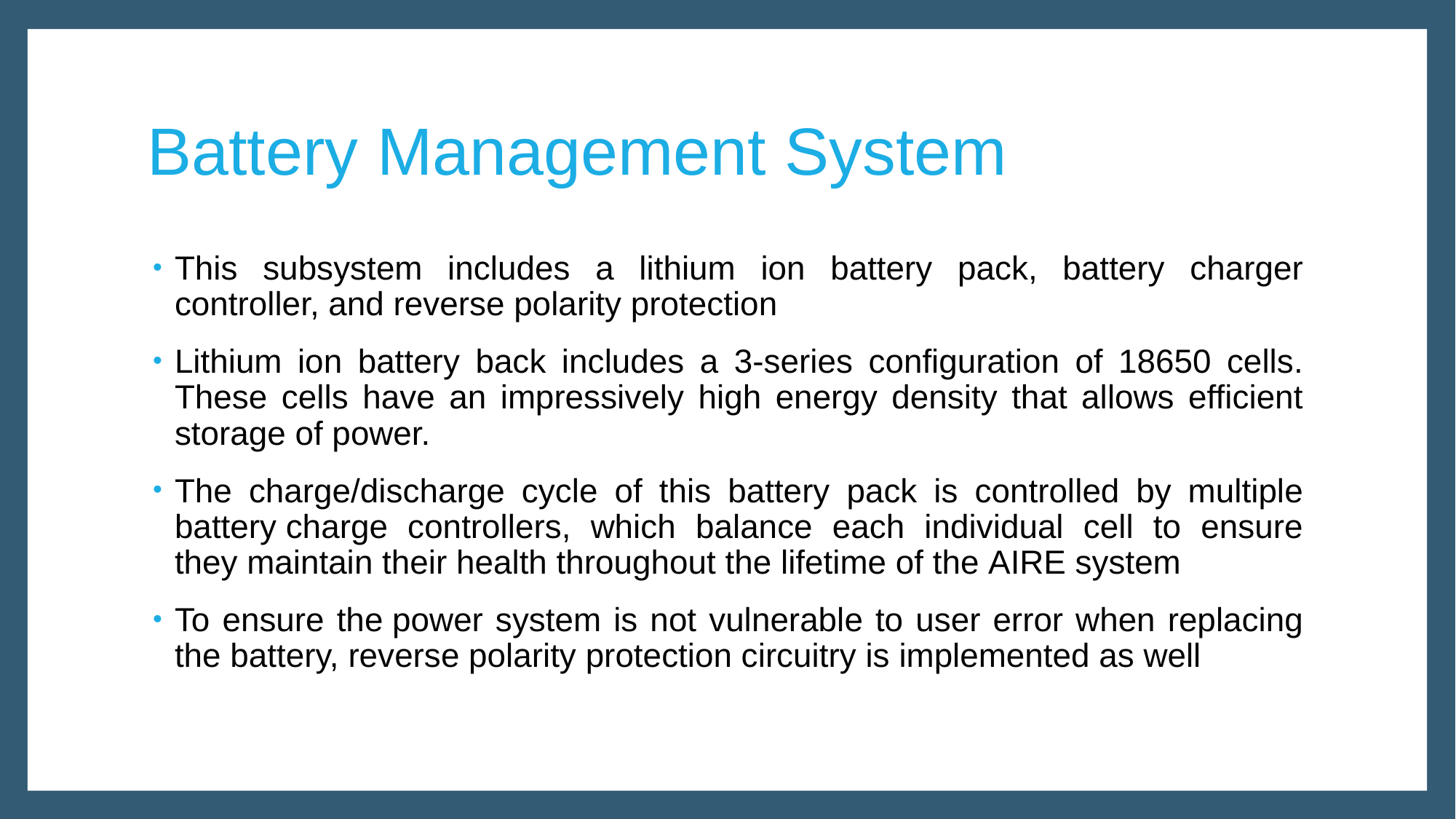

# Battery Management System
This subsystem includes a lithium ion battery pack, battery charger controller, and reverse polarity protection
Lithium ion battery back includes a 3-series configuration of 18650 cells. These cells have an impressively high energy density that allows efficient storage of power.
The charge/discharge cycle of this battery pack is controlled by multiple battery charge controllers, which balance each individual cell to ensure they maintain their health throughout the lifetime of the AIRE system
To ensure the power system is not vulnerable to user error when replacing the battery, reverse polarity protection circuitry is implemented as well